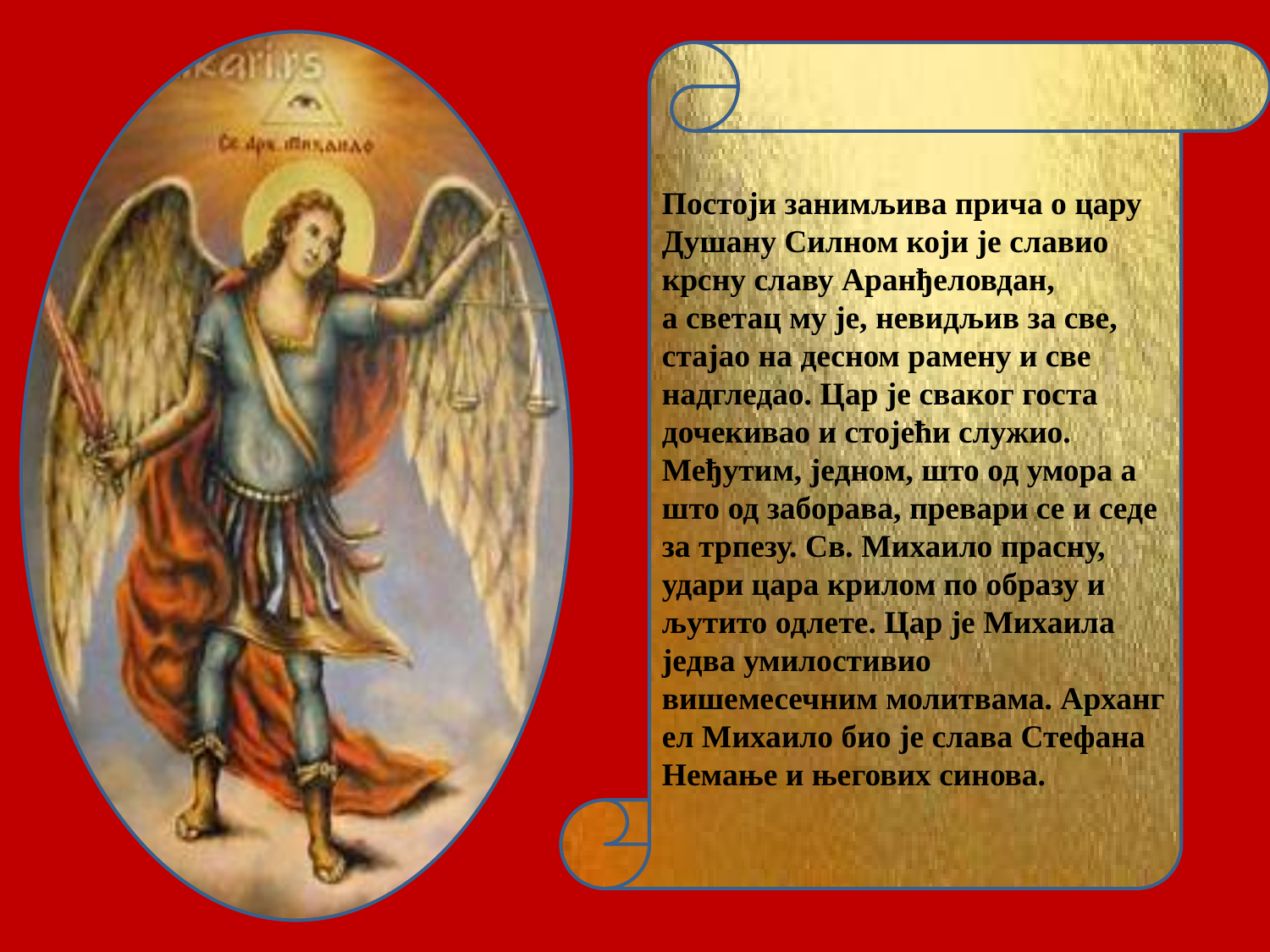

#
Постоји занимљива прича о цару Душану Силном који је славио крсну славу Аранђеловдан, а светац му је, невидљив за све, стајао на десном рамену и све надгледао. Цар је сваког госта дочекивао и стојећи служио. Међутим, једном, што од умора а што од заборава, превари се и седе за трпезу. Св. Михаило прасну, удари цара крилом по образу и љутито одлете. Цар је Михаила једва умилостивио вишемесечним молитвама. Архангел Михаило био је слава Стефана Немање и његових синова.